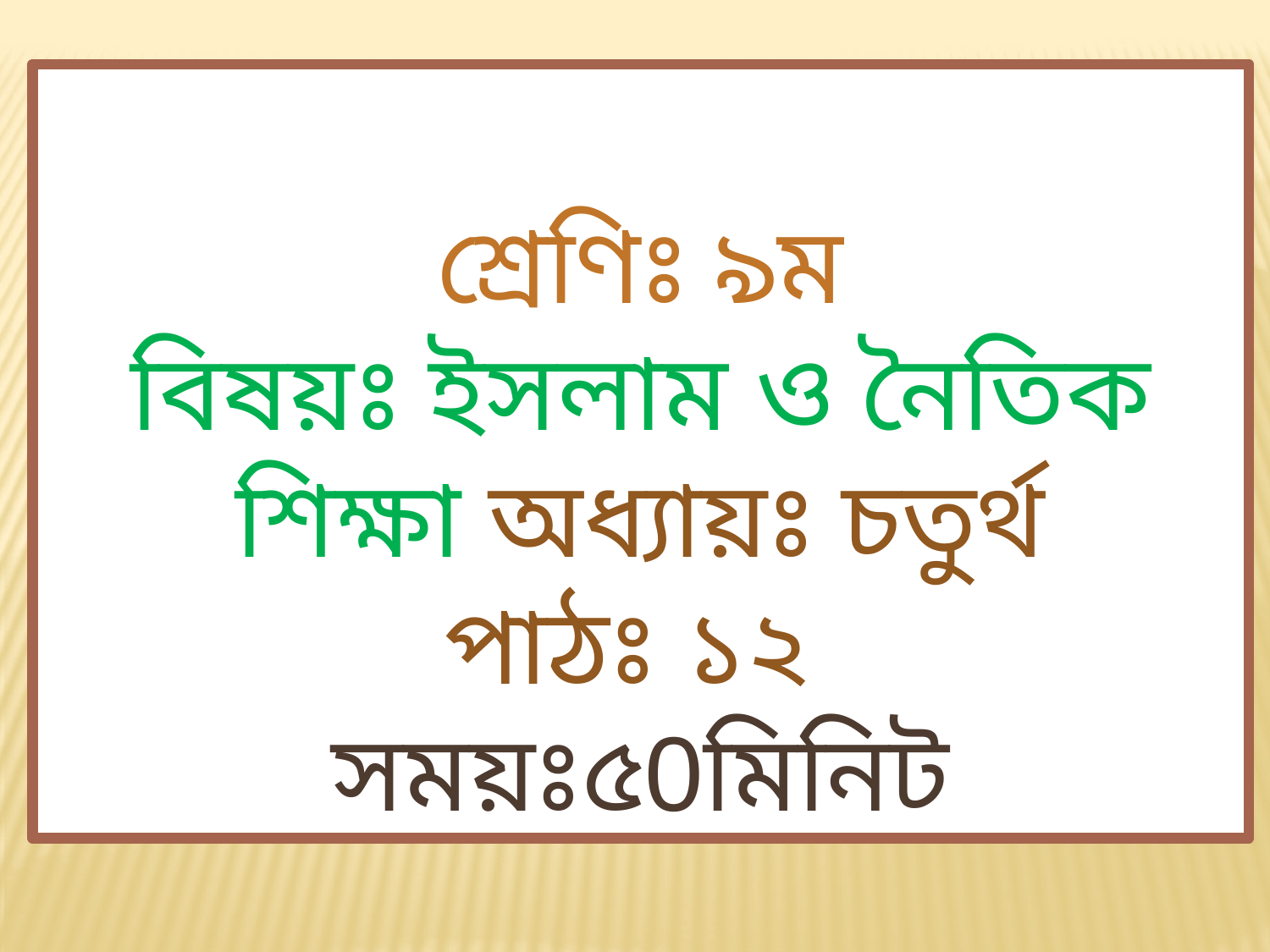

শ্রেণিঃ ৯ম
বিষয়ঃ ইসলাম ও নৈতিক শিক্ষা অধ্যায়ঃ চতুর্থ
পাঠঃ ১২
সময়ঃ৫0মিনিট